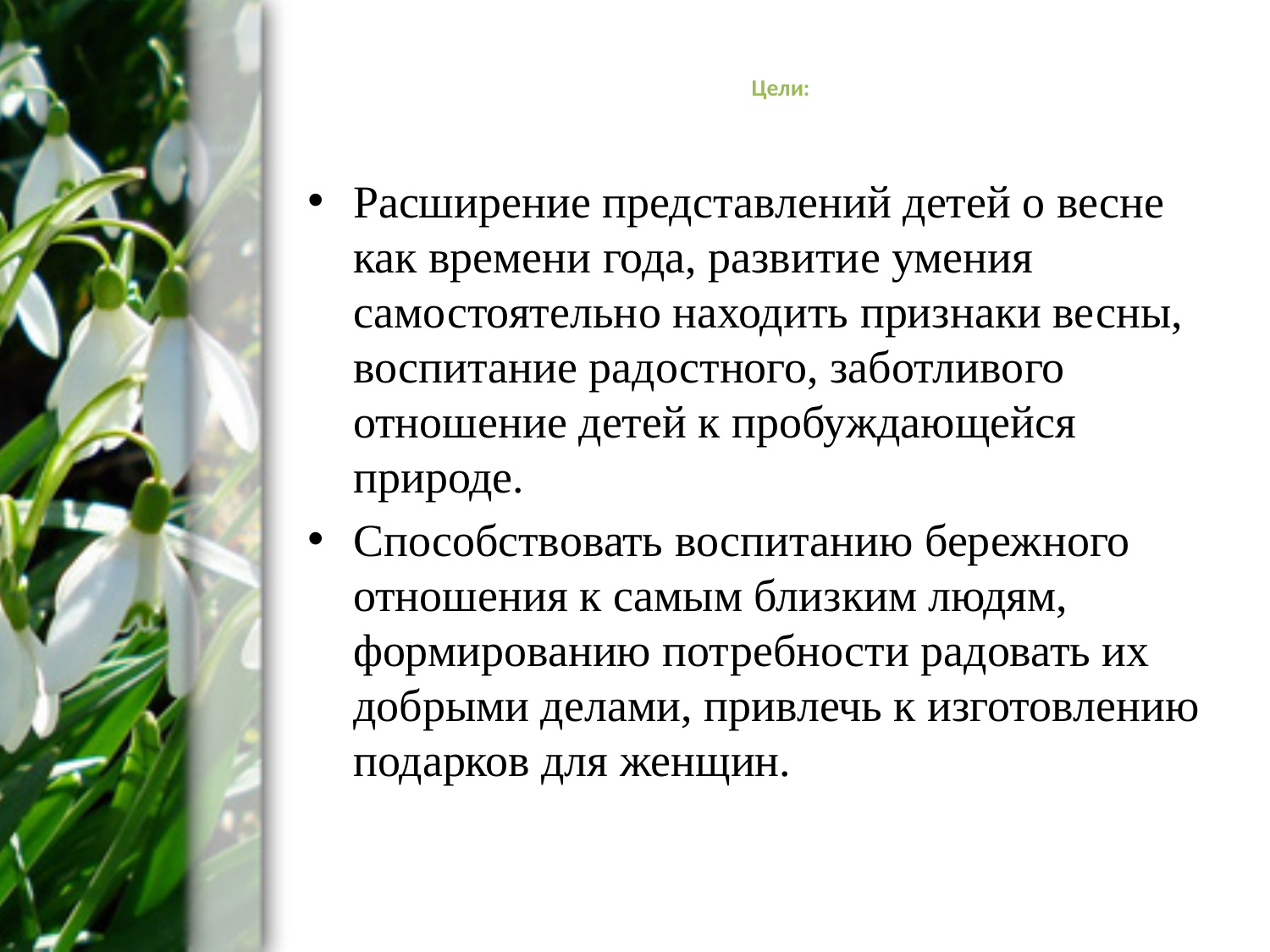

# Цели:
Расширение представлений детей о весне как времени года, развитие умения самостоятельно находить признаки весны, воспитание радостного, заботливого отношение детей к пробуждающейся природе.
Способствовать воспитанию бережного отношения к самым близким людям, формированию потребности радовать их добрыми делами, привлечь к изготовлению подарков для женщин.